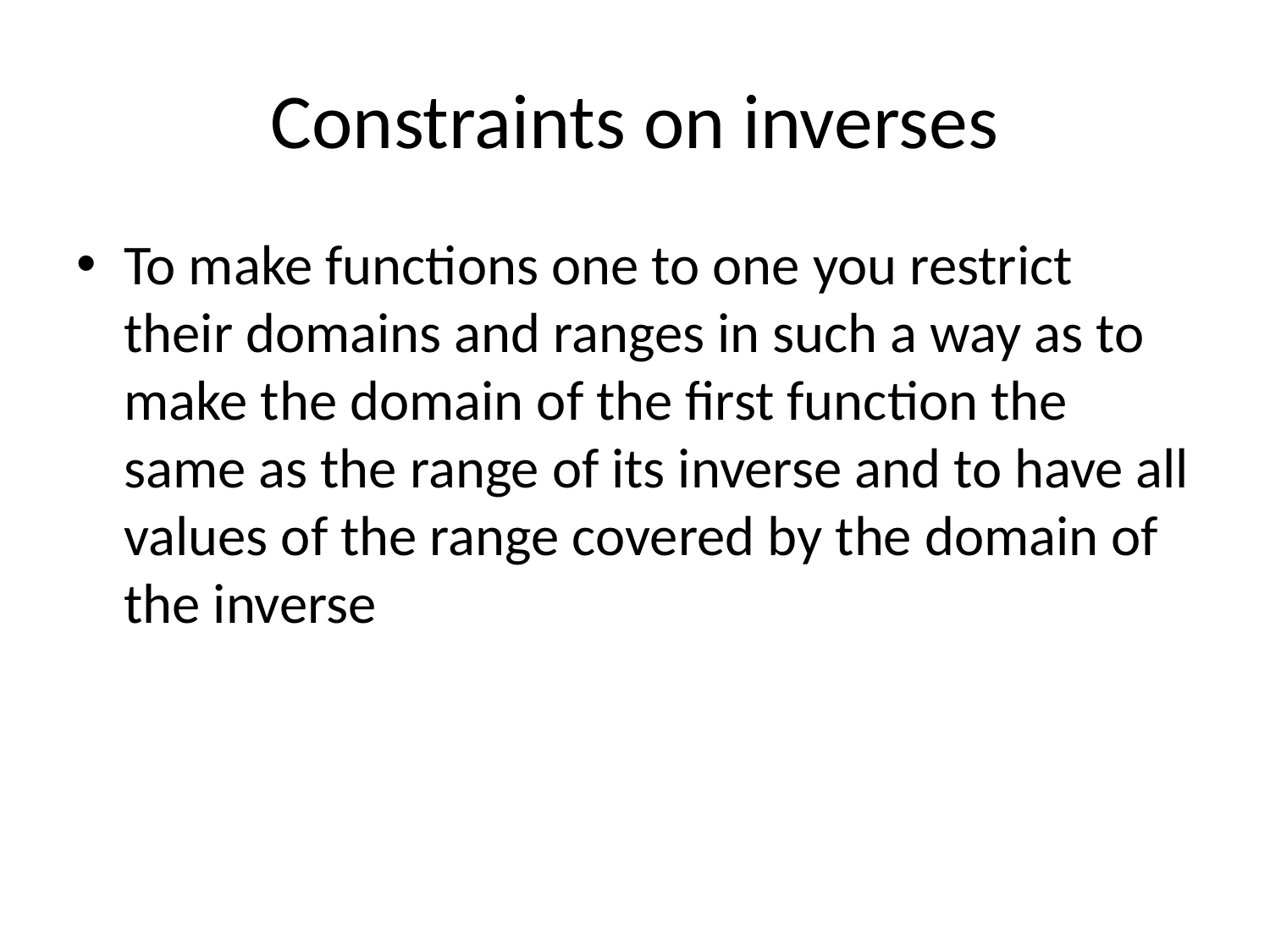

# Constraints on inverses
To make functions one to one you restrict their domains and ranges in such a way as to make the domain of the first function the same as the range of its inverse and to have all values of the range covered by the domain of the inverse